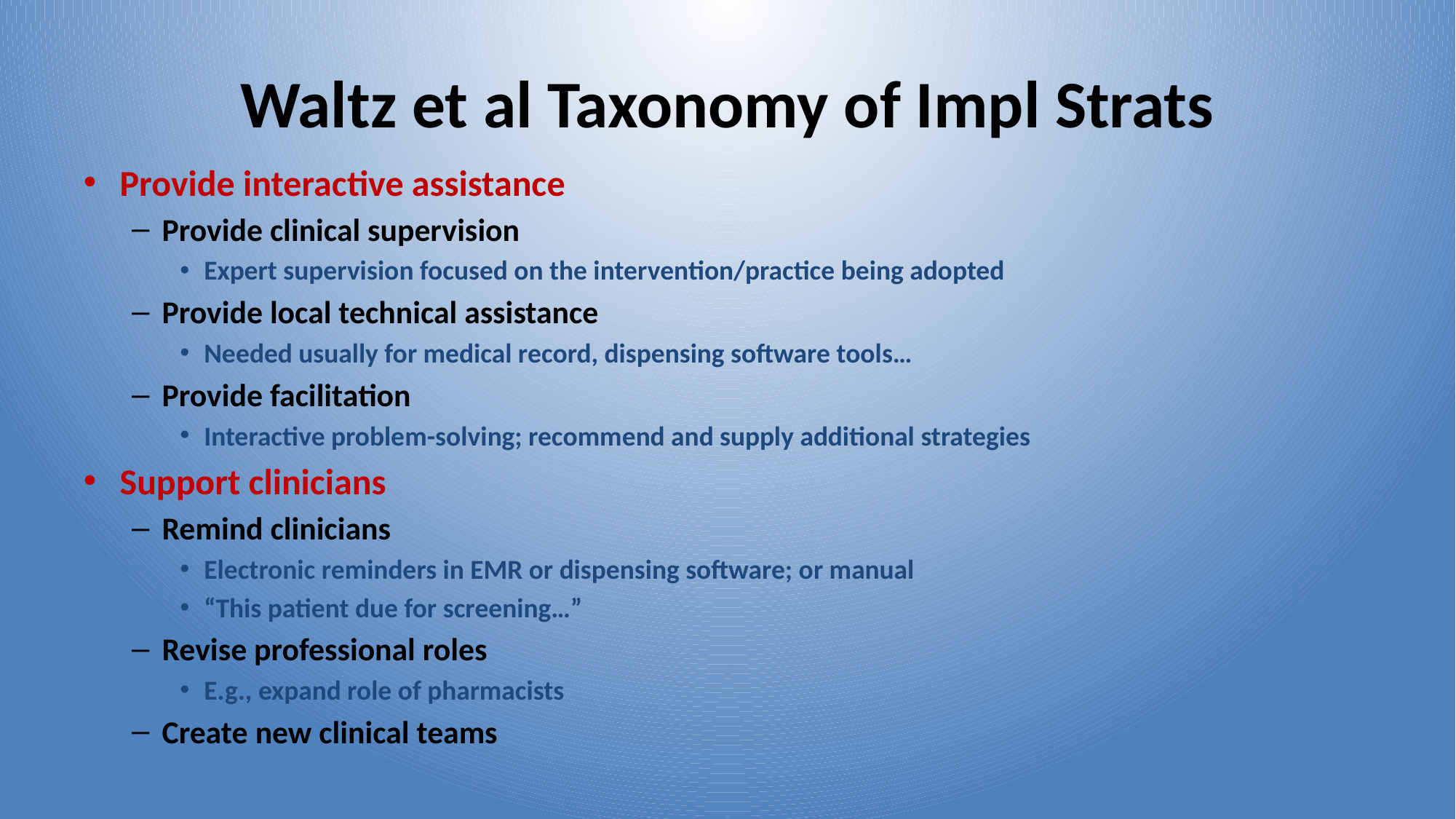

# Waltz et al Taxonomy of Impl Strats
Provide interactive assistance
Provide clinical supervision
Expert supervision focused on the intervention/practice being adopted
Provide local technical assistance
Needed usually for medical record, dispensing software tools…
Provide facilitation
Interactive problem-solving; recommend and supply additional strategies
Support clinicians
Remind clinicians
Electronic reminders in EMR or dispensing software; or manual
“This patient due for screening…”
Revise professional roles
E.g., expand role of pharmacists
Create new clinical teams